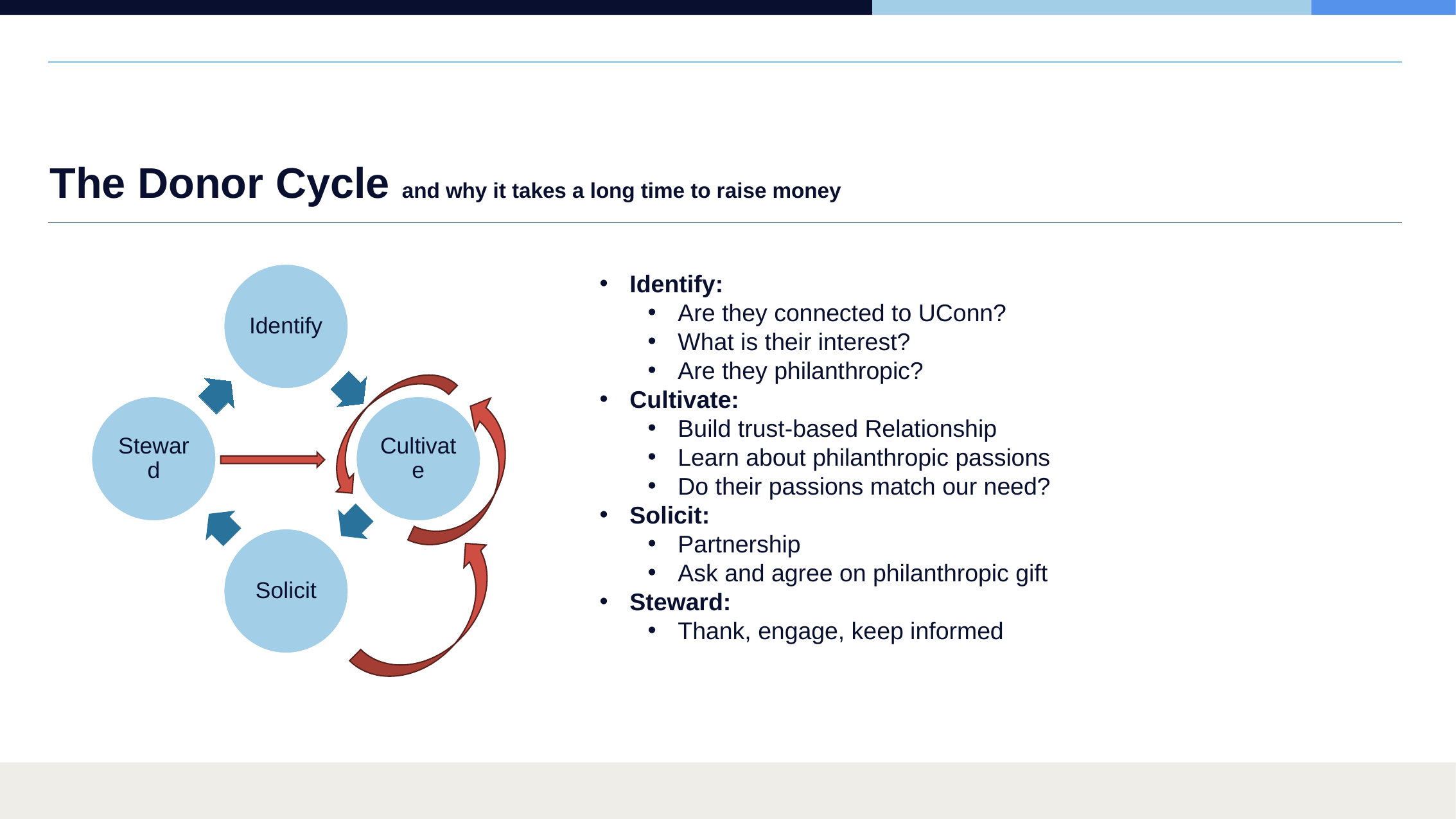

# The Donor Cycle and why it takes a long time to raise money
Identify

Cultivate

Solicit

Steward

Identify:
Are they connected to UConn?
What is their interest?
Are they philanthropic?
Cultivate:
Build trust-based Relationship
Learn about philanthropic passions
Do their passions match our need?
Solicit:
Partnership
Ask and agree on philanthropic gift
Steward:
Thank, engage, keep informed